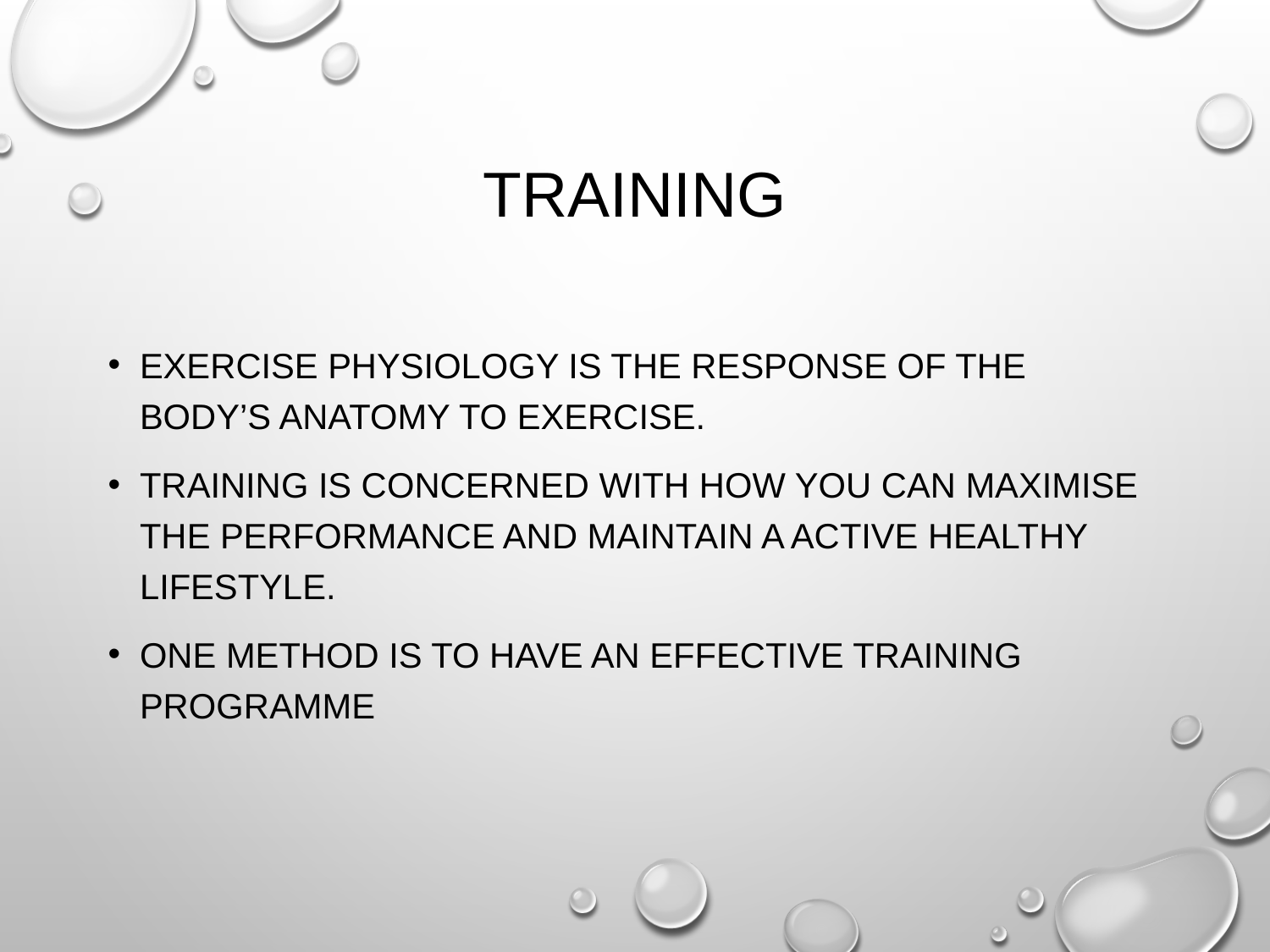

# training
Exercise physiology is the response of the body’s anatomy to exercise.
Training is concerned with how you can maximise the performance and maintain a active healthy lifestyle.
One method is to have an effective training programme